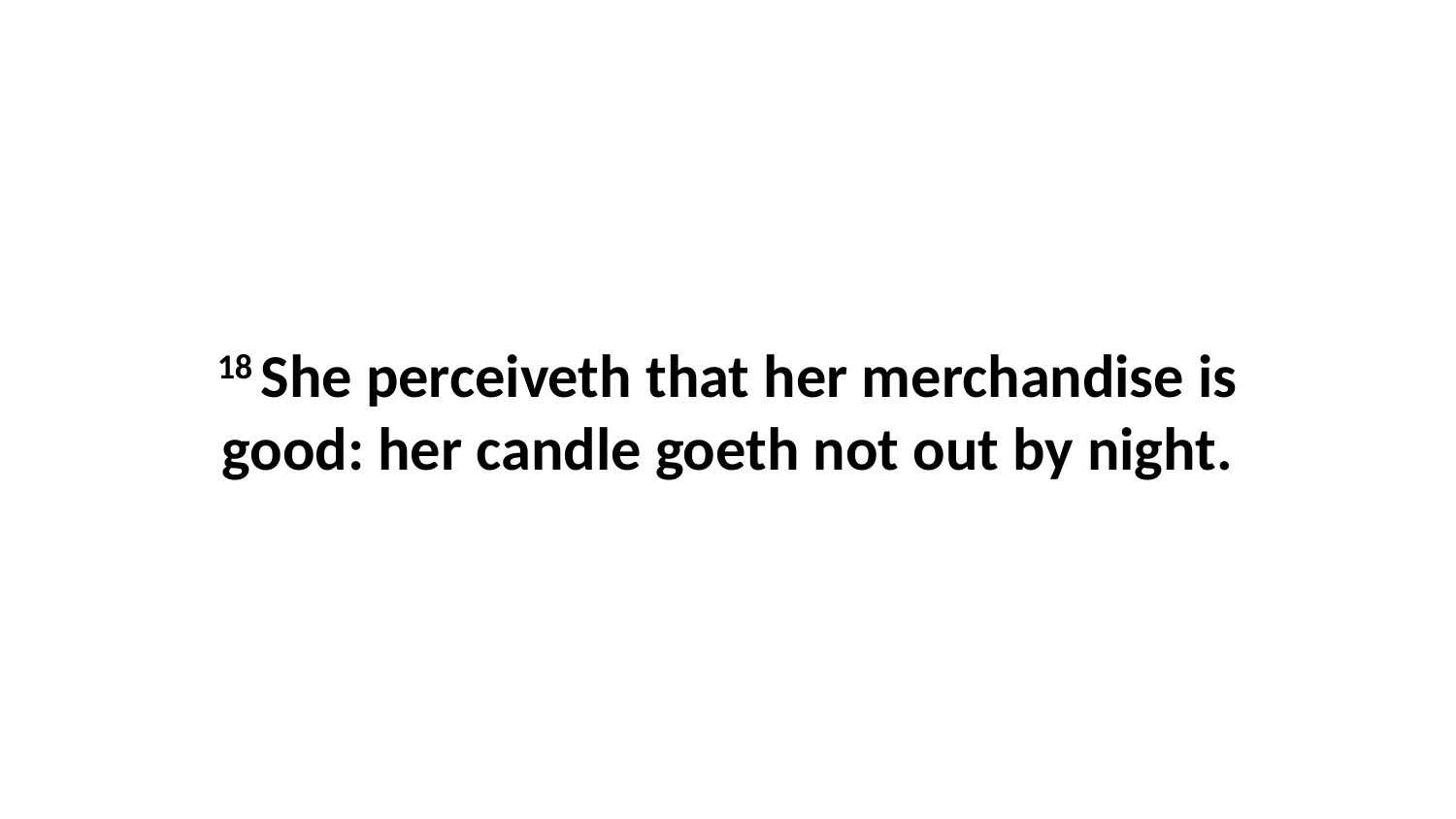

18 She perceiveth that her merchandise is good: her candle goeth not out by night.